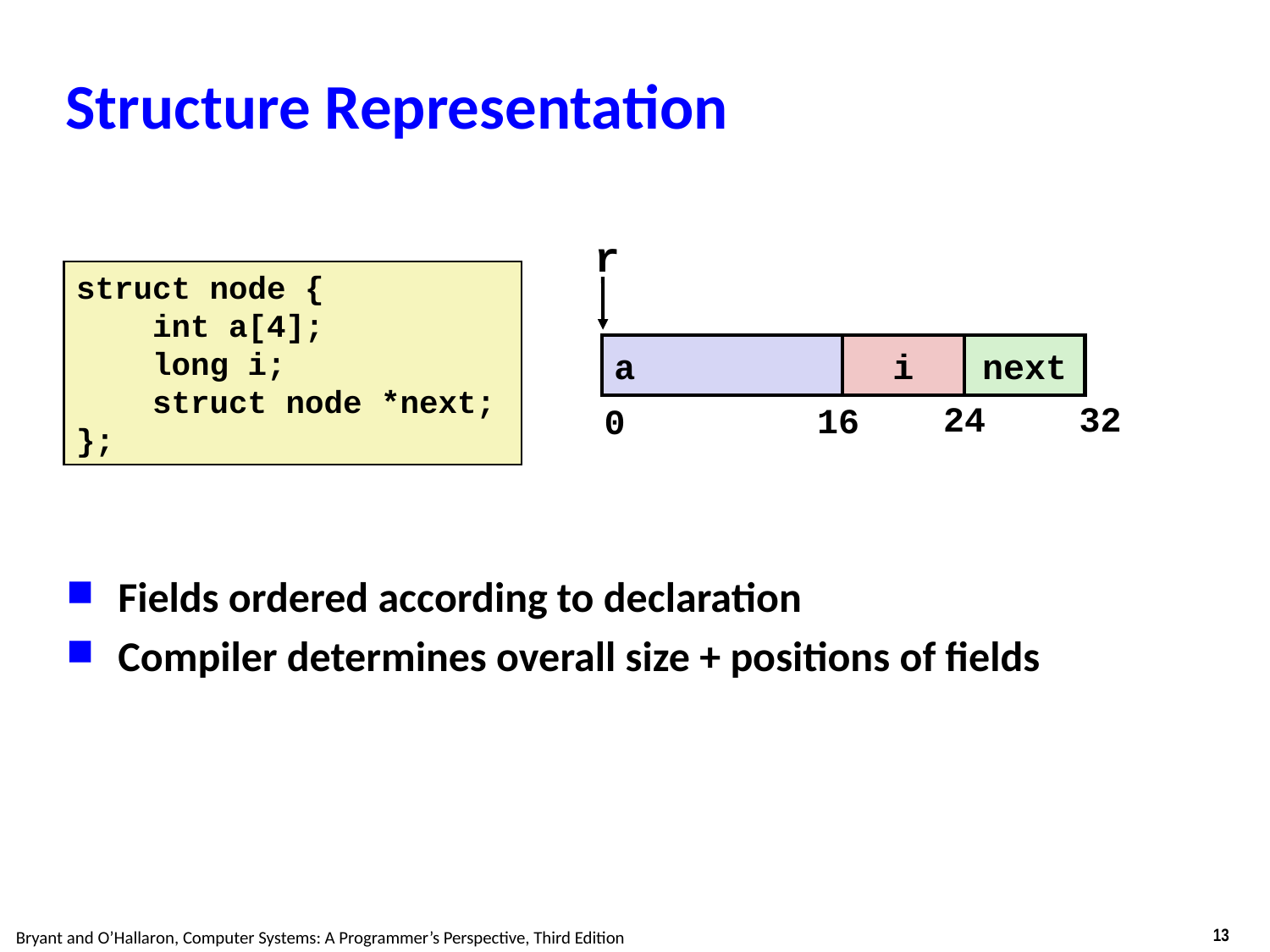

# Structure Representation
r

i
next
24
32
16
0
struct node {
    int a[4];
    long i;
    struct node *next;
};
a
Fields ordered according to declaration
Compiler determines overall size + positions of fields